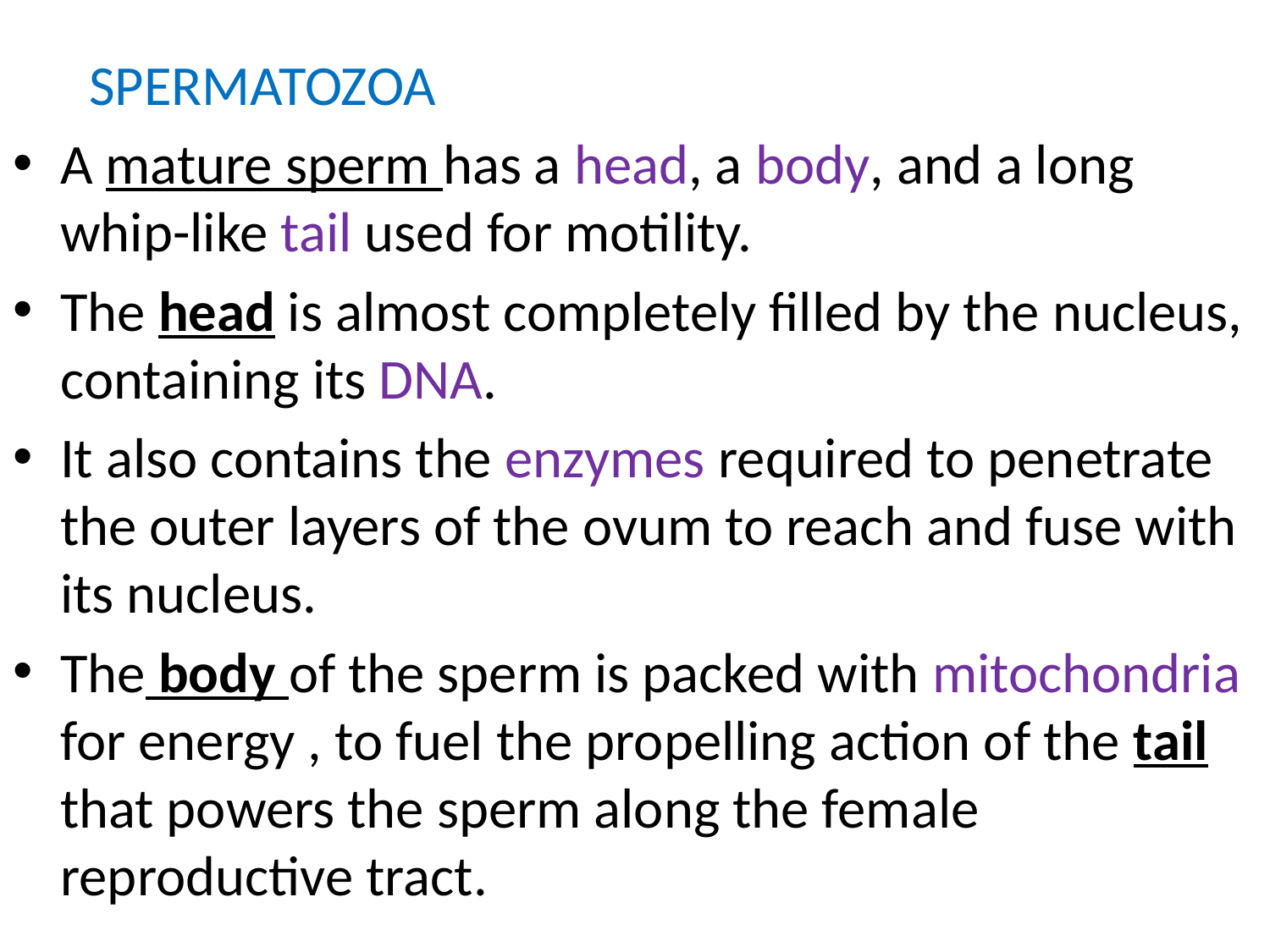

#
      SPERMATOZOA
A mature sperm has a head, a body, and a long whip-like tail used for motility.
The head is almost completely filled by the nucleus, containing its DNA.
It also contains the enzymes required to penetrate the outer layers of the ovum to reach and fuse with its nucleus.
The body of the sperm is packed with mitochondria for energy , to fuel the propelling action of the tail that powers the sperm along the female reproductive tract.